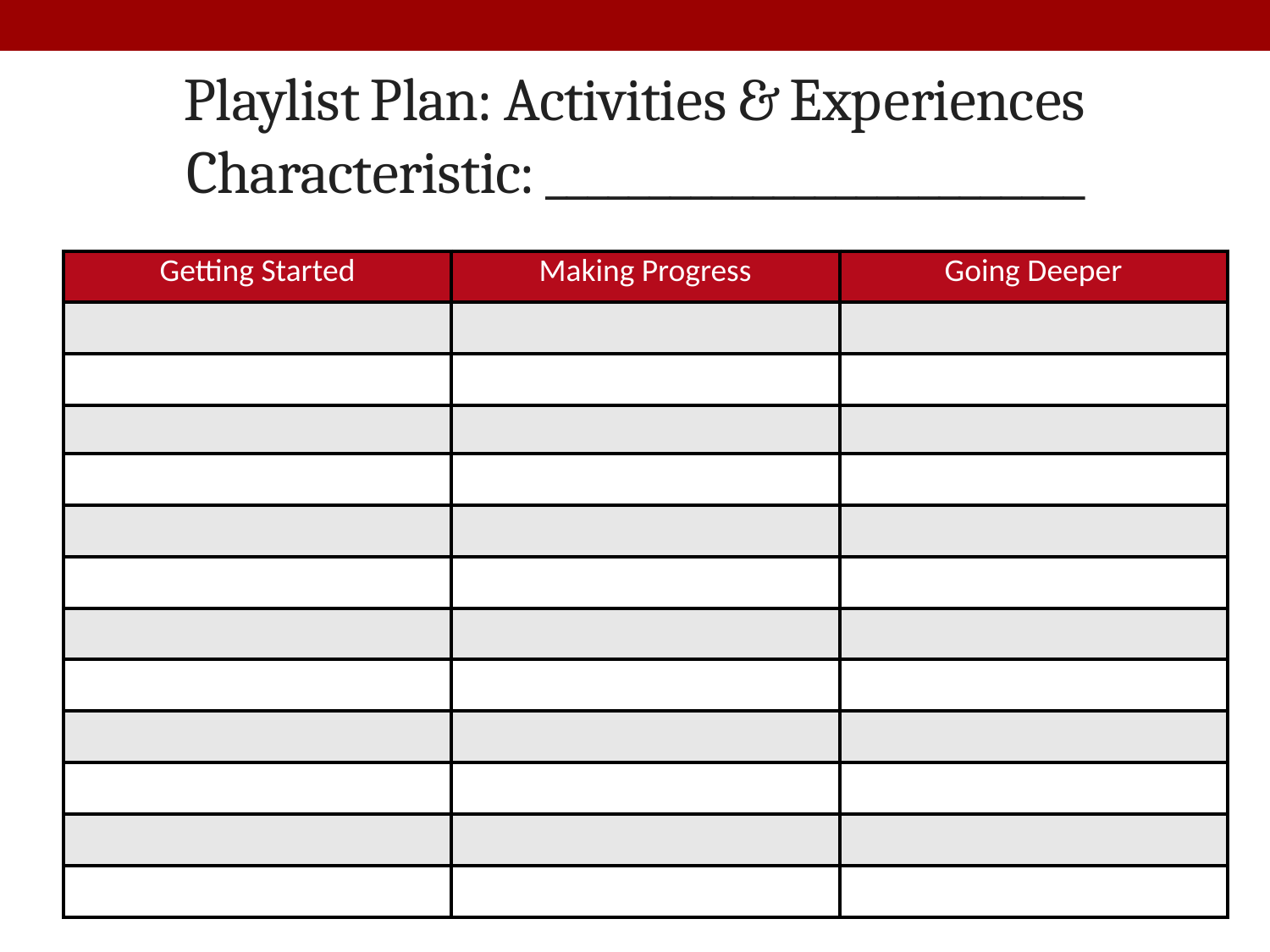

# Playlist Plan: Activities & Experiences Characteristic: __________________________
| Getting Started | Making Progress | Going Deeper |
| --- | --- | --- |
|  |  |  |
|  |  |  |
|  |  |  |
|  |  |  |
|  |  |  |
|  |  |  |
|  |  |  |
|  |  |  |
|  |  |  |
|  |  |  |
|  |  |  |
|  |  |  |